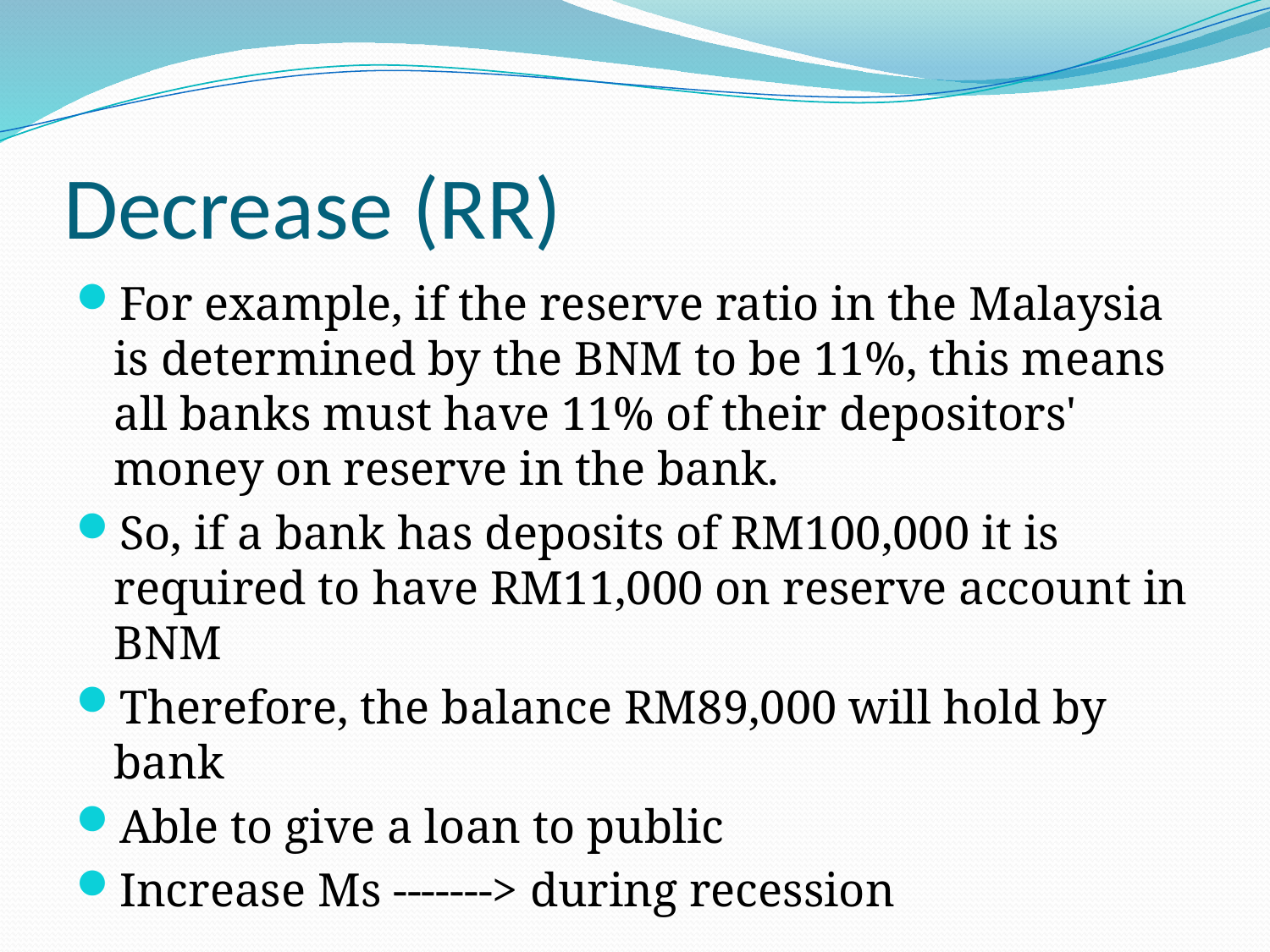

# Decrease (RR)
For example, if the reserve ratio in the Malaysia is determined by the BNM to be 11%, this means all banks must have 11% of their depositors' money on reserve in the bank.
So, if a bank has deposits of RM100,000 it is required to have RM11,000 on reserve account in BNM
Therefore, the balance RM89,000 will hold by bank
Able to give a loan to public
Increase Ms -------> during recession